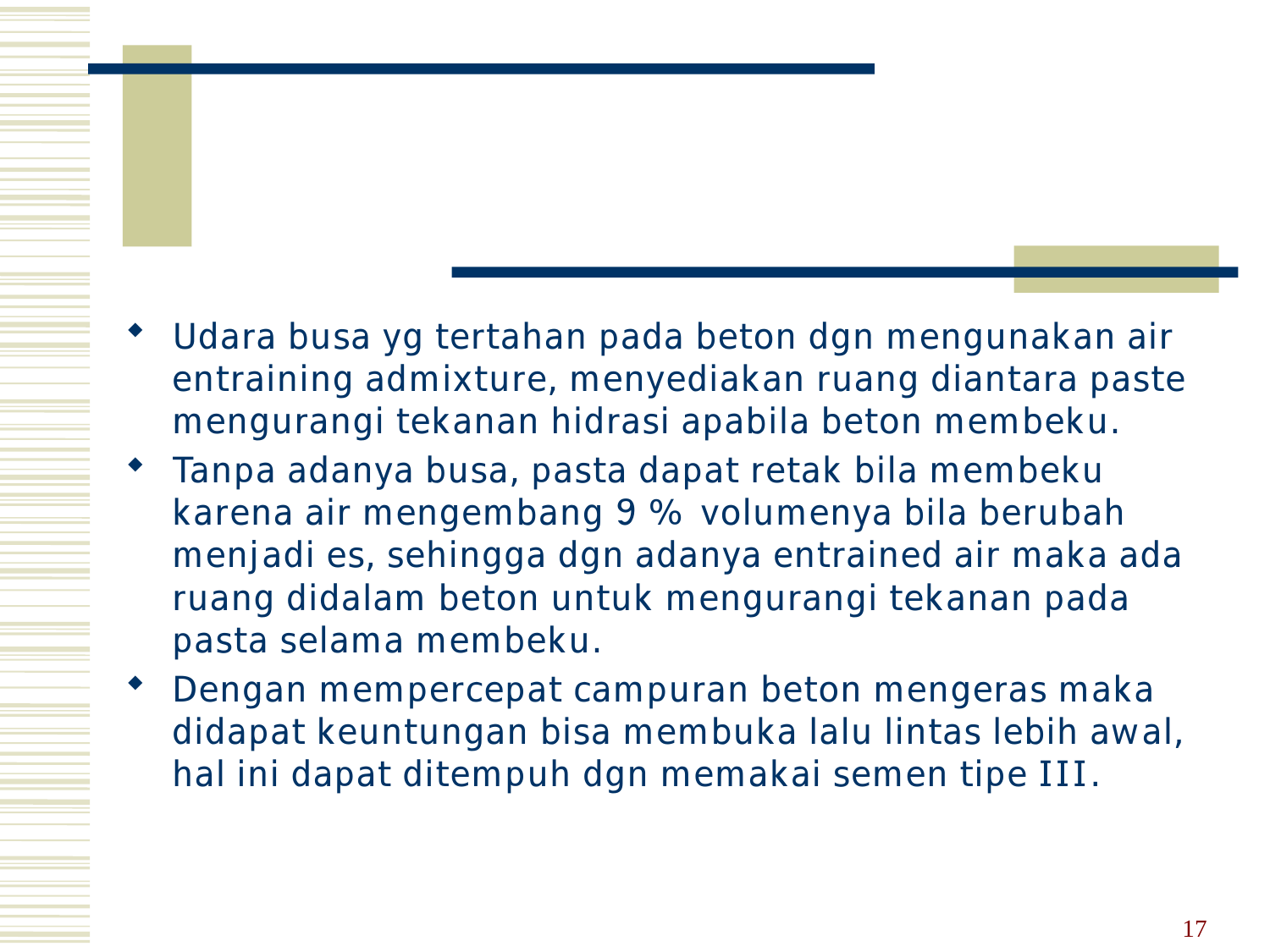

#
Udara busa yg tertahan pada beton dgn mengunakan air entraining admixture, menyediakan ruang diantara paste mengurangi tekanan hidrasi apabila beton membeku.
Tanpa adanya busa, pasta dapat retak bila membeku karena air mengembang 9 % volumenya bila berubah menjadi es, sehingga dgn adanya entrained air maka ada ruang didalam beton untuk mengurangi tekanan pada pasta selama membeku.
Dengan mempercepat campuran beton mengeras maka didapat keuntungan bisa membuka lalu lintas lebih awal, hal ini dapat ditempuh dgn memakai semen tipe III.
17